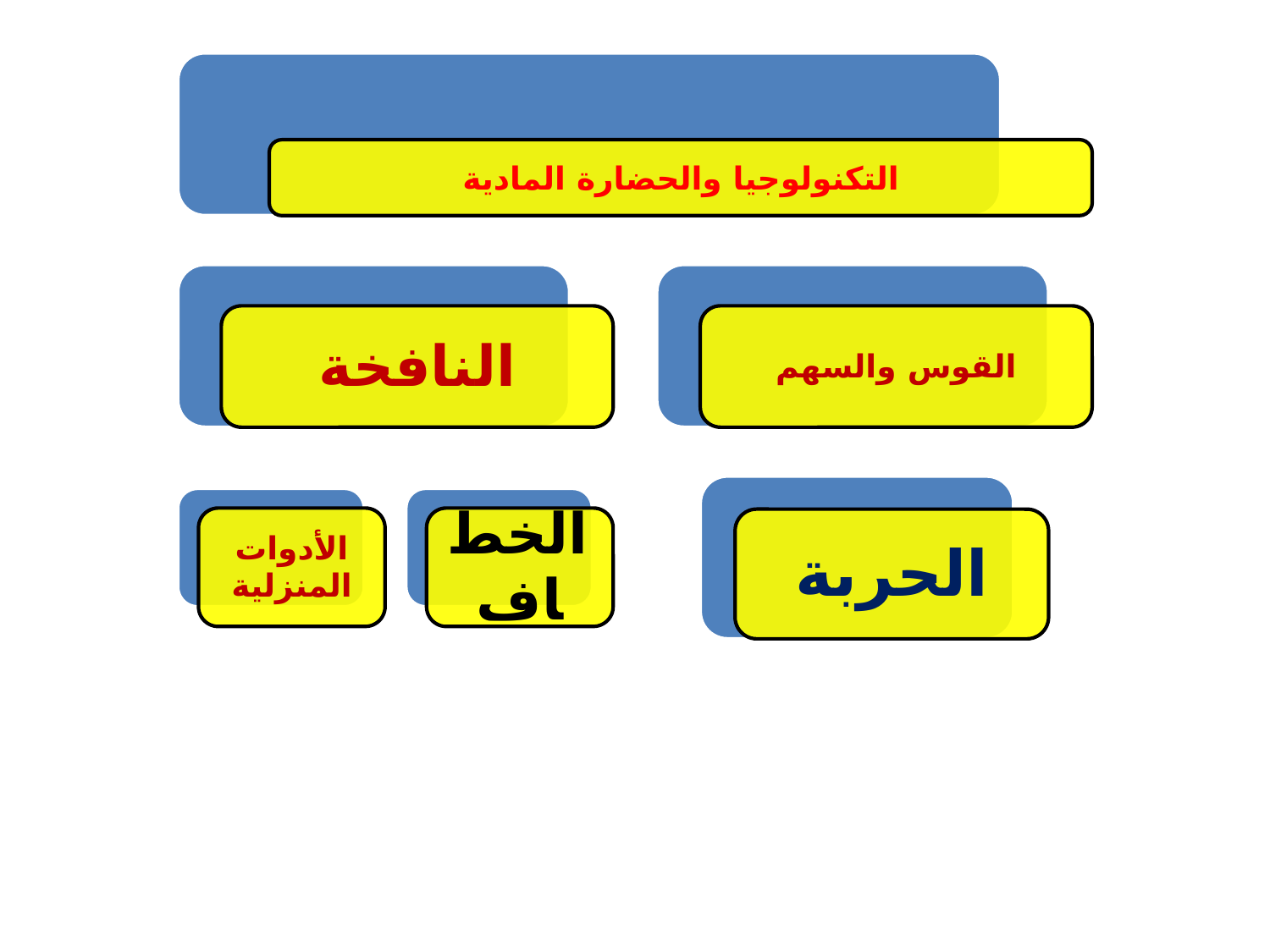

التكنولوجيا والحضارة المادية
النافخة
الخطاف
القوس والسهم
الحربة